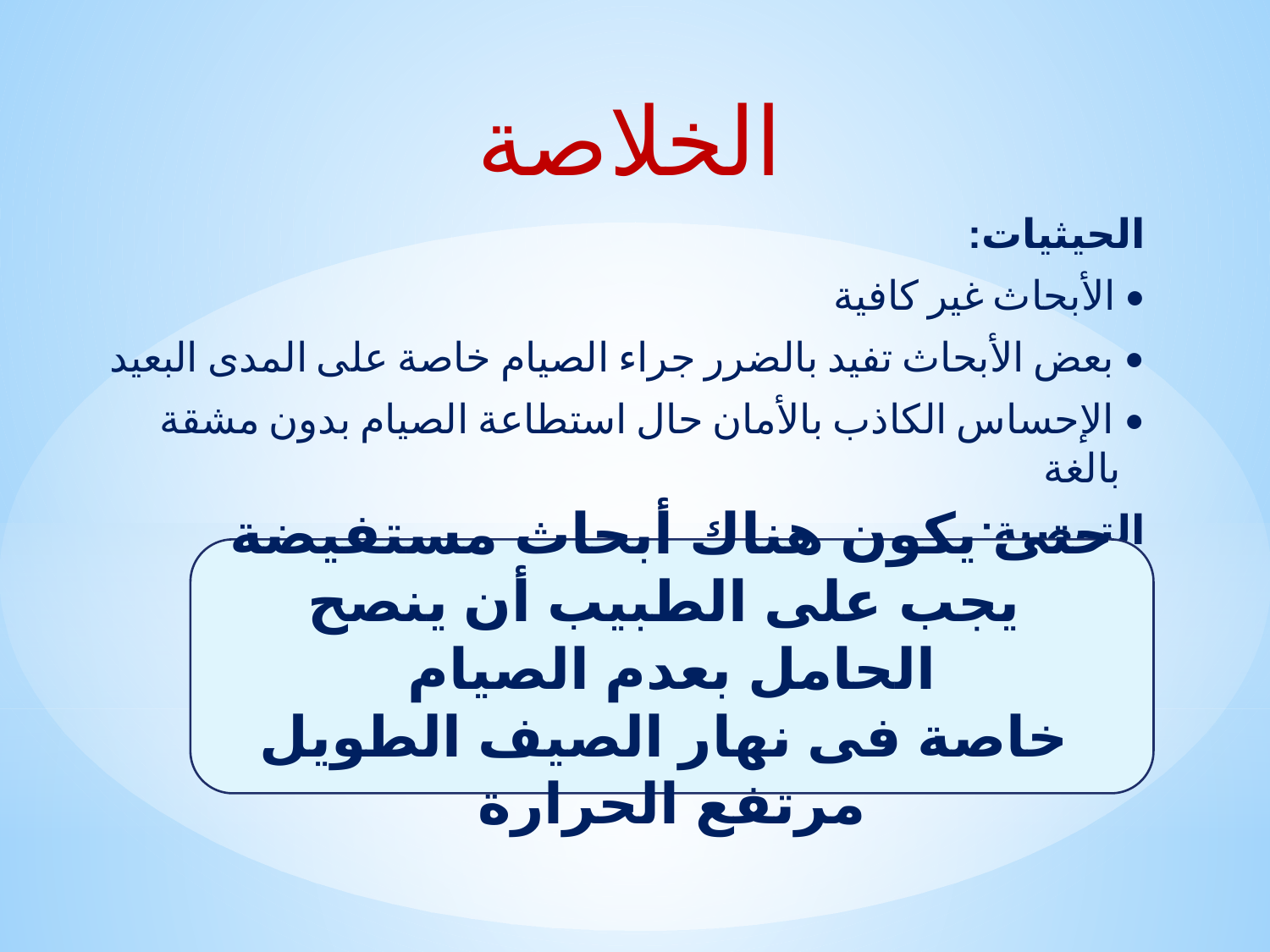

# الخلاصة
الحيثيات:
• الأبحاث غير كافية
• بعض الأبحاث تفيد بالضرر جراء الصيام خاصة على المدى البعيد
• الإحساس الكاذب بالأمان حال استطاعة الصيام بدون مشقة بالغة
التوصية:
حتى يكون هناك أبحاث مستفيضة
 يجب على الطبيب أن ينصح الحامل بعدم الصيام
 خاصة فى نهار الصيف الطويل مرتفع الحرارة